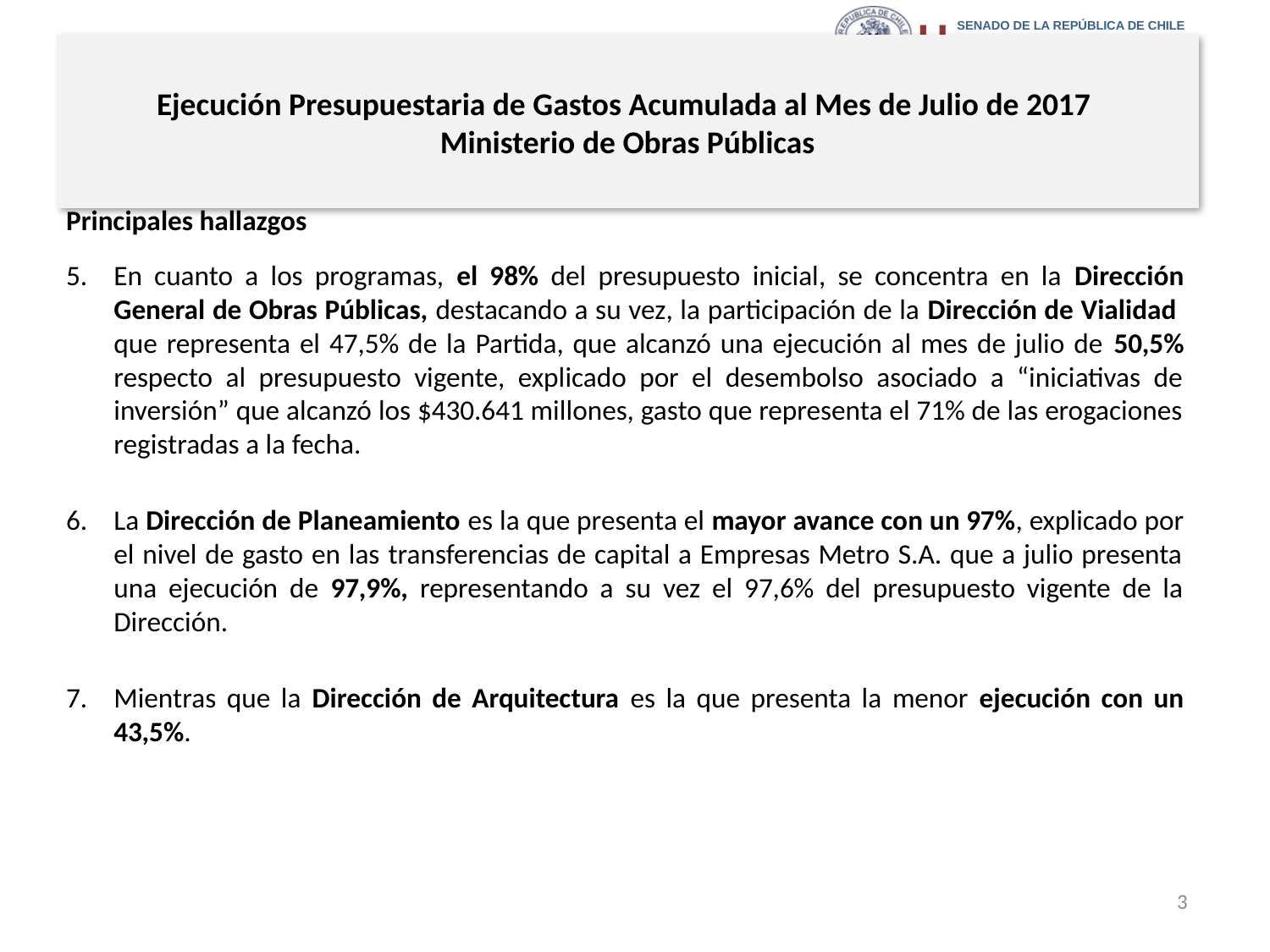

# Ejecución Presupuestaria de Gastos Acumulada al Mes de Julio de 2017 Ministerio de Obras Públicas
Principales hallazgos
En cuanto a los programas, el 98% del presupuesto inicial, se concentra en la Dirección General de Obras Públicas, destacando a su vez, la participación de la Dirección de Vialidad  que representa el 47,5% de la Partida, que alcanzó una ejecución al mes de julio de 50,5% respecto al presupuesto vigente, explicado por el desembolso asociado a “iniciativas de inversión” que alcanzó los $430.641 millones, gasto que representa el 71% de las erogaciones registradas a la fecha.
La Dirección de Planeamiento es la que presenta el mayor avance con un 97%, explicado por el nivel de gasto en las transferencias de capital a Empresas Metro S.A. que a julio presenta una ejecución de 97,9%, representando a su vez el 97,6% del presupuesto vigente de la Dirección.
Mientras que la Dirección de Arquitectura es la que presenta la menor ejecución con un 43,5%.

3